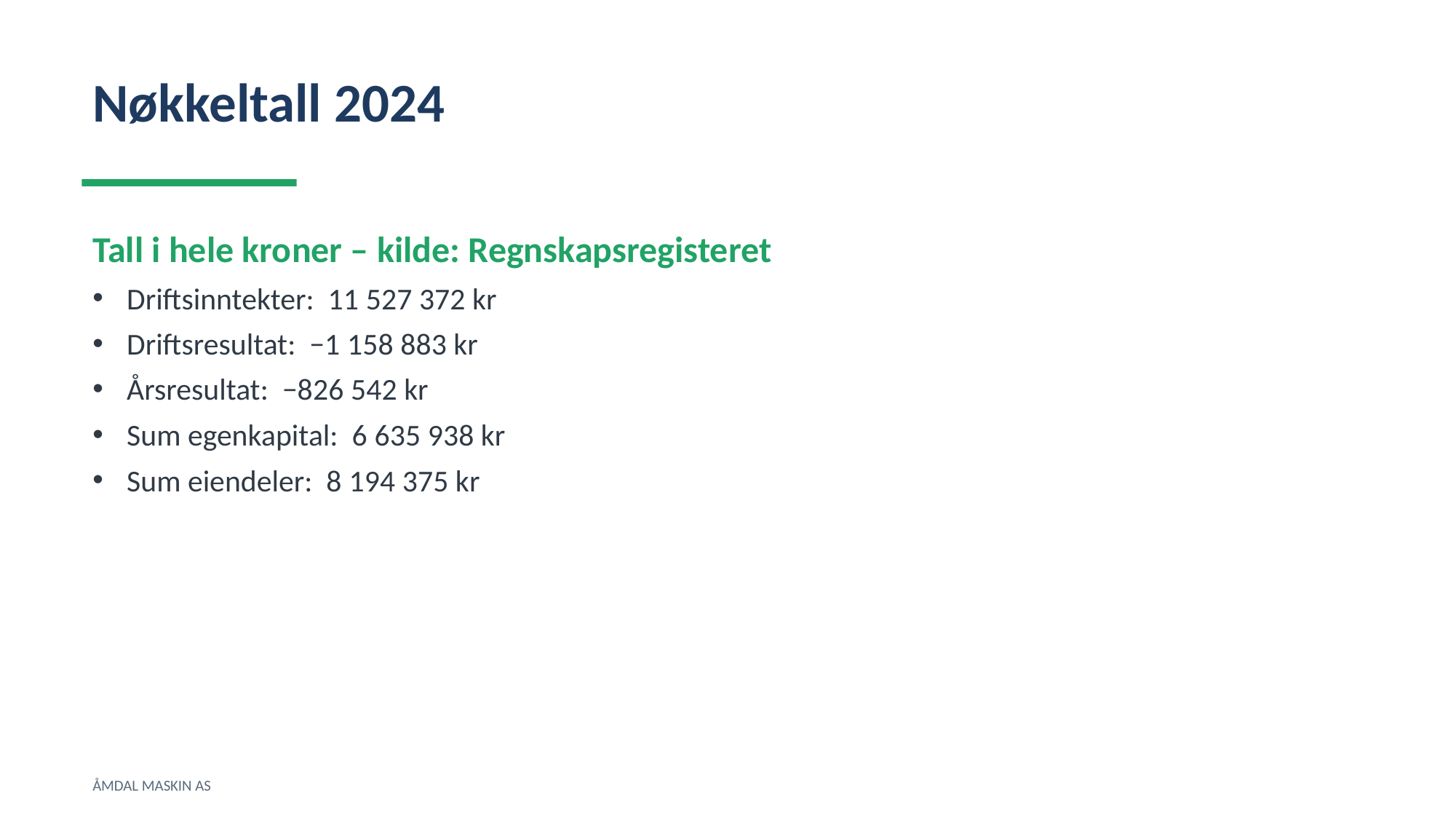

Nøkkeltall 2024

Tall i hele kroner – kilde: Regnskapsregisteret
Driftsinntekter:  11 527 372 kr
Driftsresultat:  −1 158 883 kr
Årsresultat:  −826 542 kr
Sum egenkapital:  6 635 938 kr
Sum eiendeler:  8 194 375 kr
ÅMDAL MASKIN AS